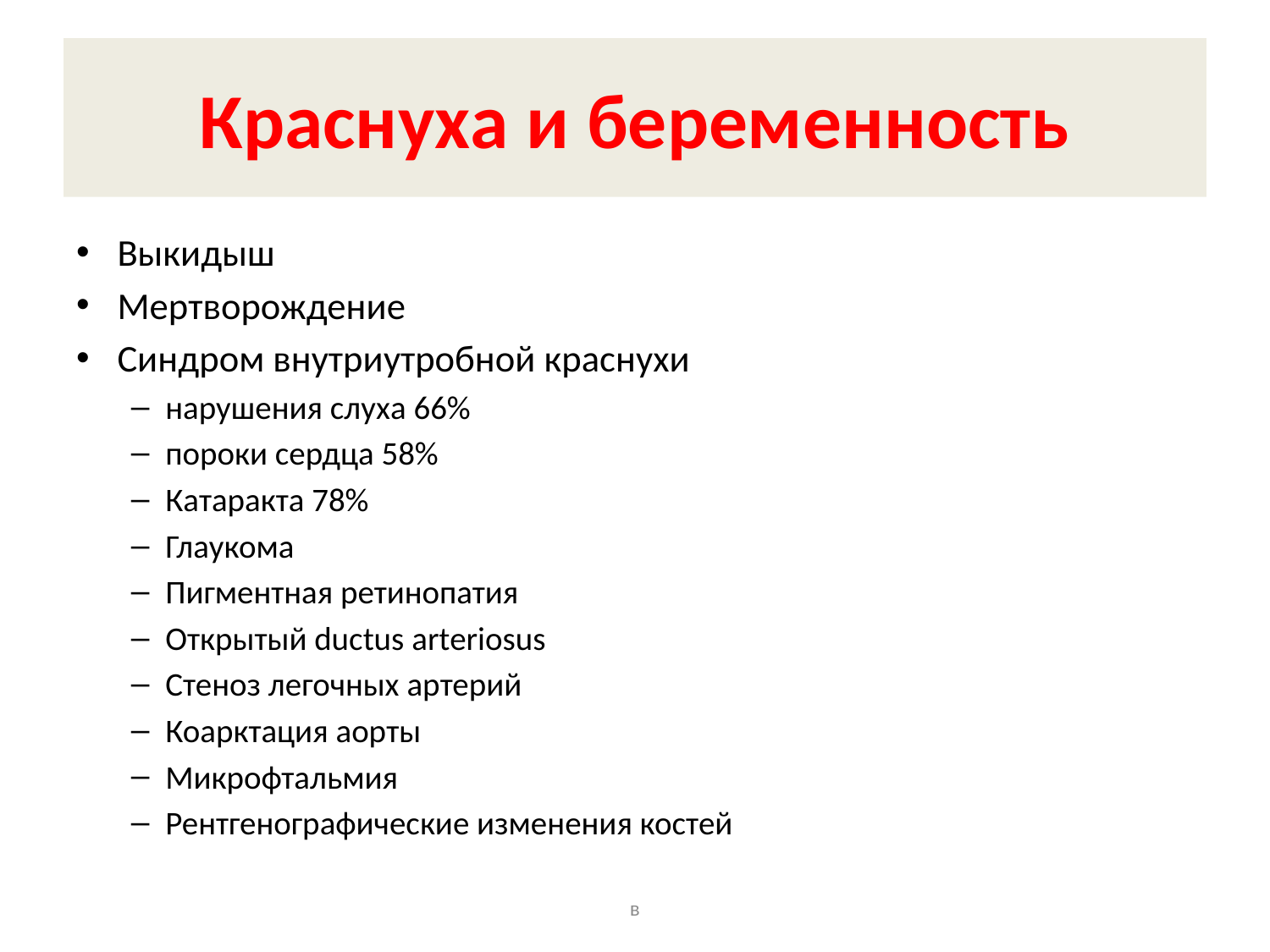

# Краснуха и беременность
Выкидыш
Мертворождение
Синдром внутриутробной краснухи
нарушения слуха 66%
пороки сердца 58%
Катаракта 78%
Глаукома
Пигментная ретинопатия
Открытый ductus arteriosus
Стеноз легочных артерий
Коарктация аорты
Микрофтальмия
Рентгенографические изменения костей

в